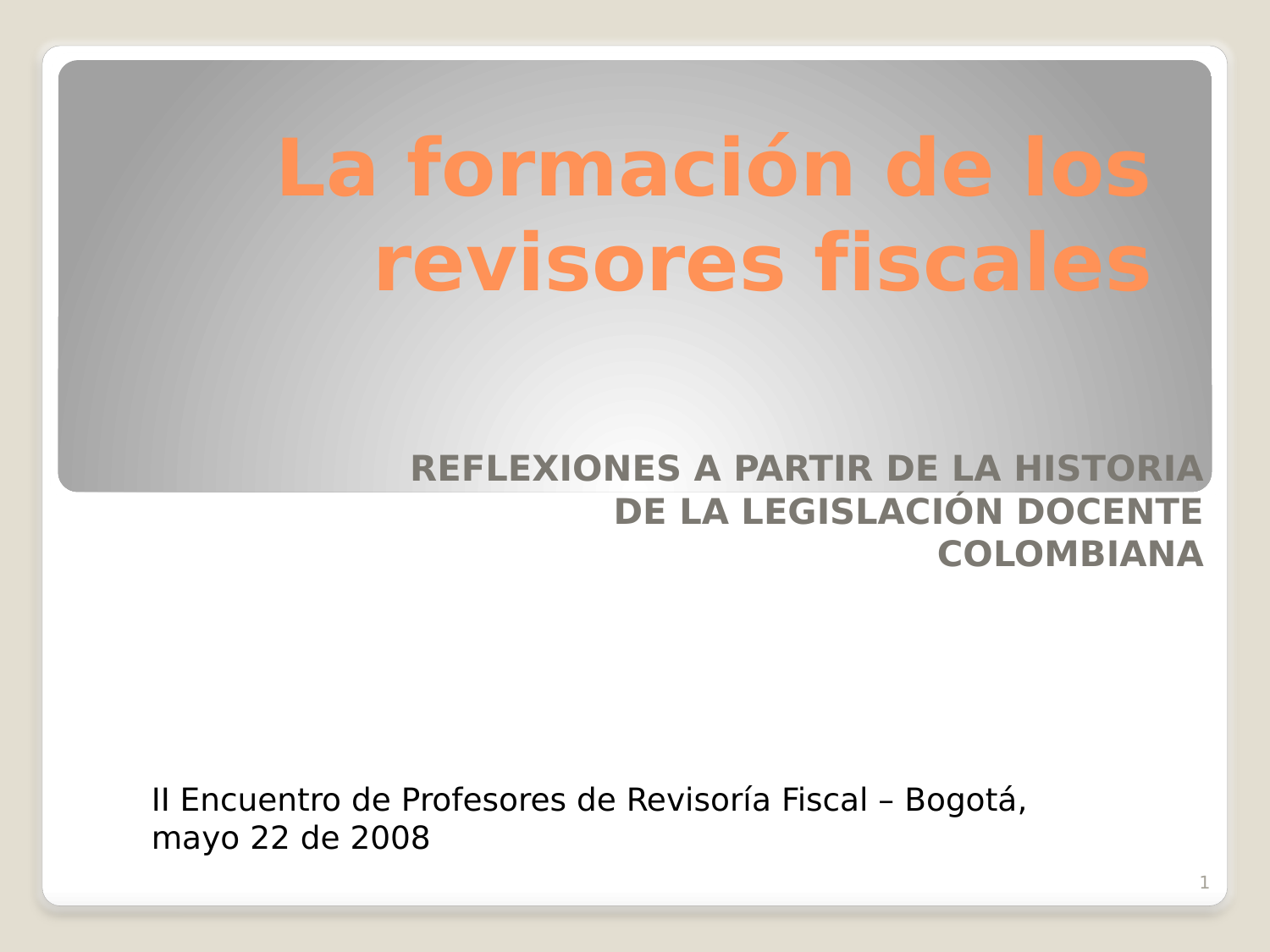

# La formación de los revisores fiscales
Reflexiones a partir de la historia de la legislación docente colombiana

II Encuentro de Profesores de Revisoría Fiscal – Bogotá, mayo 22 de 2008
1